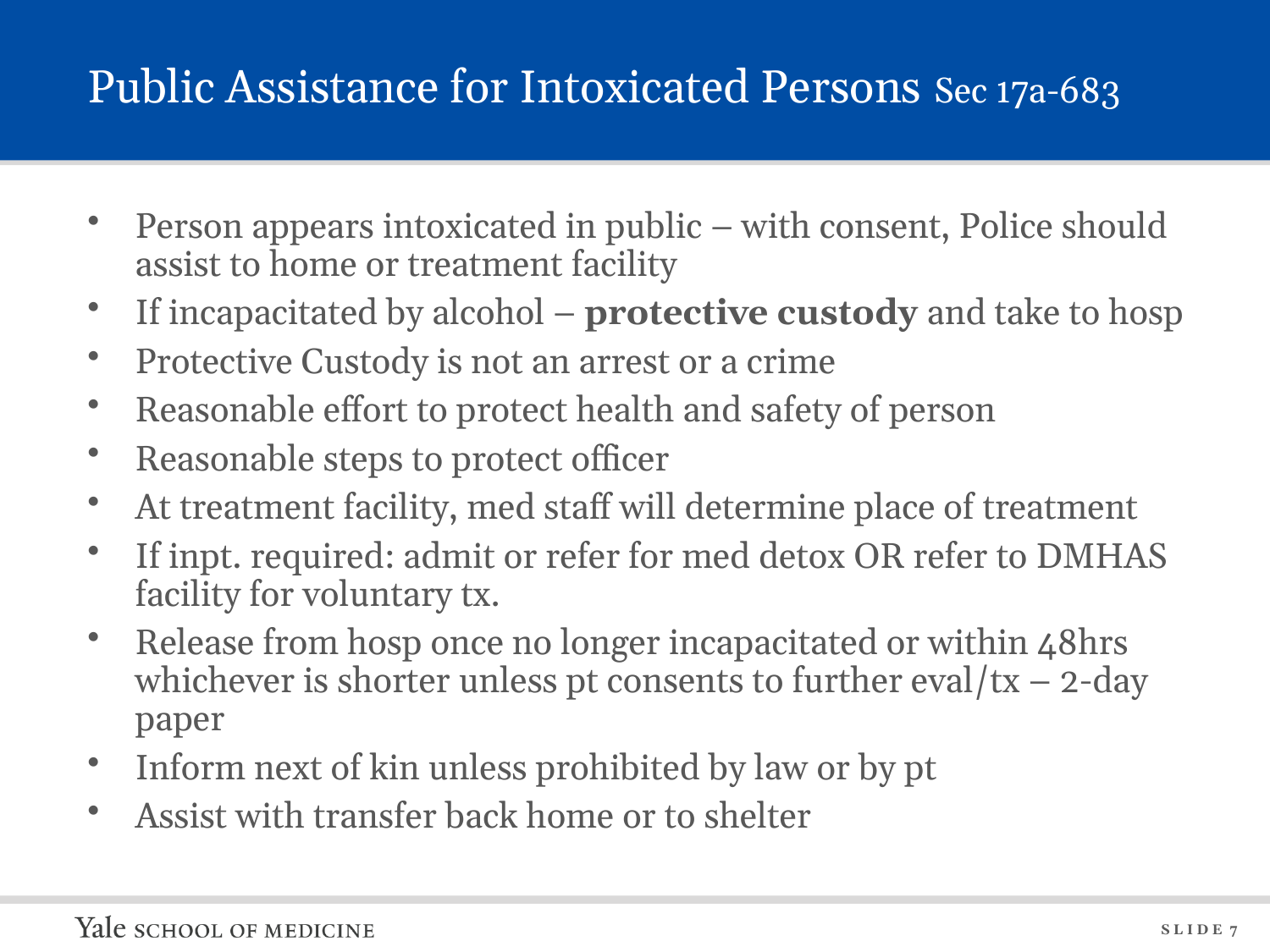

# Public Assistance for Intoxicated Persons Sec 17a-683
Person appears intoxicated in public – with consent, Police should assist to home or treatment facility
If incapacitated by alcohol – protective custody and take to hosp
Protective Custody is not an arrest or a crime
Reasonable effort to protect health and safety of person
Reasonable steps to protect officer
At treatment facility, med staff will determine place of treatment
If inpt. required: admit or refer for med detox OR refer to DMHAS facility for voluntary tx.
Release from hosp once no longer incapacitated or within 48hrs whichever is shorter unless pt consents to further eval/tx – 2-day paper
Inform next of kin unless prohibited by law or by pt
Assist with transfer back home or to shelter